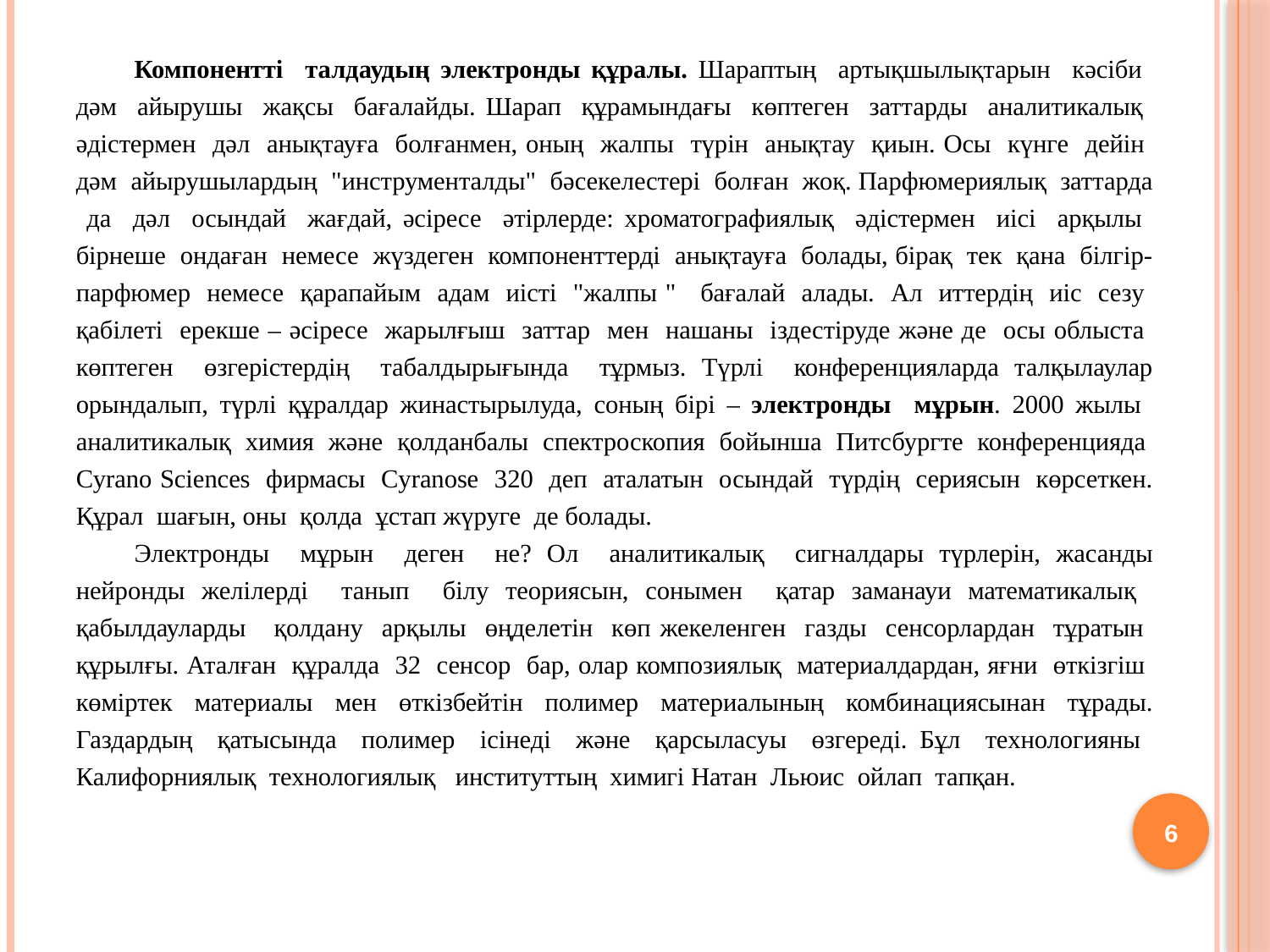

Компонентті  талдаудың электронды құралы. Шараптың  артықшылықтарын  кәсіби  дәм  айырушы  жақсы  бағалайды. Шарап  құрамындағы  көптеген  заттарды  аналитикалық  әдістермен  дәл  анықтауға  болғанмен, оның  жалпы  түрін  анықтау  қиын. Осы  күнге  дейін  дәм  айырушылардың  "инструменталды"  бәсекелестері  болған  жоқ. Парфюмериялық  заттарда  да  дәл  осындай  жағдай, әсіресе  әтірлерде: хроматографиялық  әдістермен  иісі  арқылы  бірнеше  ондаған  немесе  жүздеген  компоненттерді  анықтауға  болады, бірақ  тек  қана  білгір-парфюмер  немесе  қарапайым  адам  иісті  "жалпы "   бағалай  алады.  Ал  иттердің  иіс  сезу  қабілеті  ерекше – әсіресе  жарылғыш  заттар  мен  нашаны  іздестіруде және де  осы облыста  көптеген  өзгерістердің  табалдырығында  тұрмыз. Түрлі  конференцияларда талқылаулар орындалып, түрлі құралдар жинастырылуда, соның бірі – электронды  мұрын. 2000 жылы  аналитикалық  химия  және  қолданбалы  спектроскопия  бойынша  Питсбургте  конференцияда  Cyrano Sciences  фирмасы  Cyranose  320  деп  аталатын  осындай  түрдің  сериясын  көрсеткен. Құрал  шағын, оны  қолда  ұстап жүруге  де болады.
Электронды  мұрын  деген  не? Ол  аналитикалық  сигналдары түрлерін, жасанды нейронды желілерді  танып  білу теориясын, сонымен  қатар заманауи математикалық  қабылдауларды   қолдану  арқылы  өңделетін  көп жекеленген  газды  сенсорлардан  тұратын  құрылғы. Аталған  құралда  32  сенсор  бар, олар композиялық  материалдардан, яғни  өткізгіш  көміртек  материалы  мен  өткізбейтін  полимер  материалының  комбинациясынан  тұрады. Газдардың  қатысында  полимер  ісінеді  және  қарсыласуы  өзгереді. Бұл  технологияны  Калифорниялық  технологиялық   институттың  химигі Натан  Льюис  ойлап  тапқан.
6